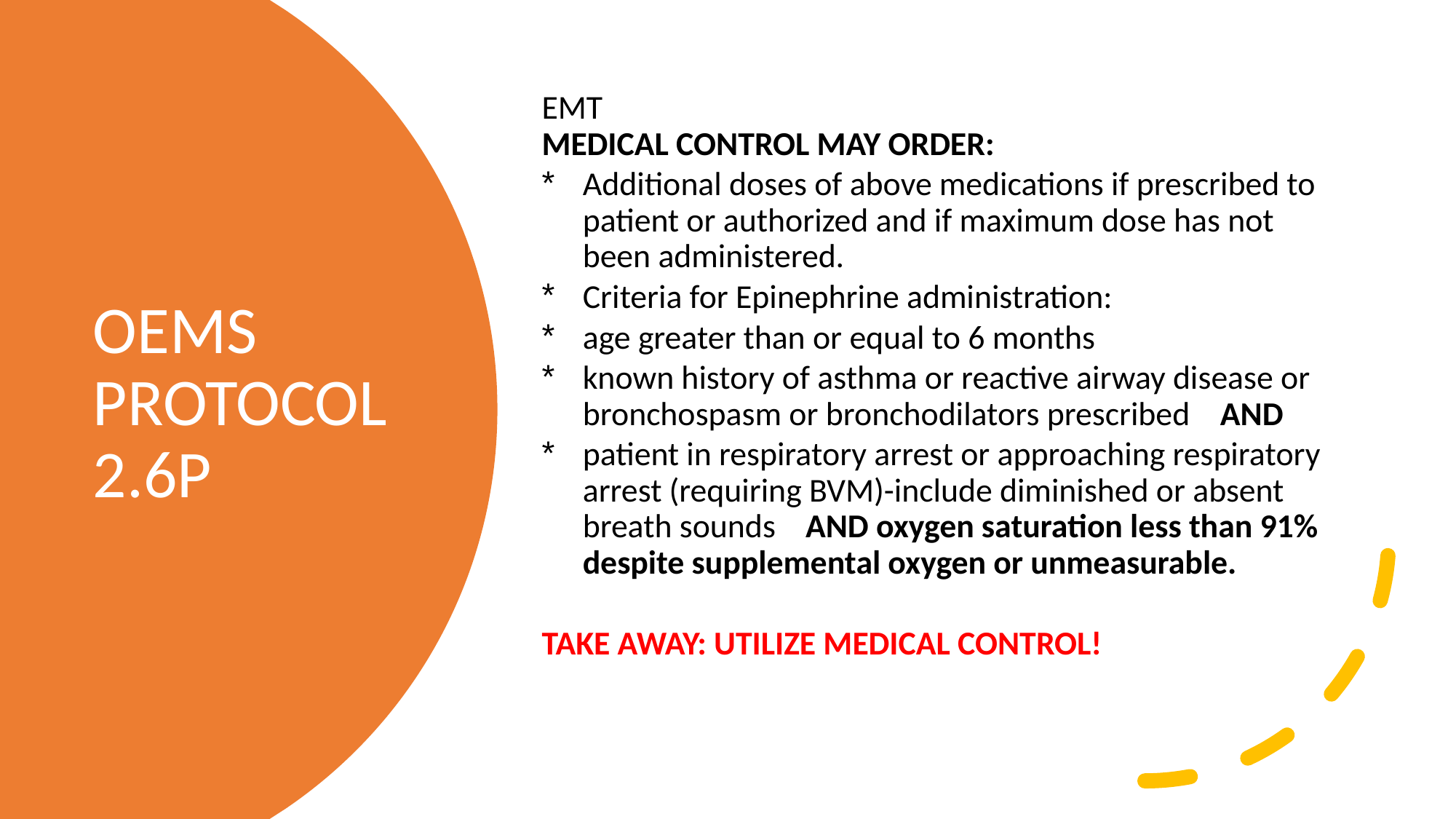

EMT
MEDICAL CONTROL MAY ORDER:
Additional doses of above medications if prescribed to patient or authorized and if maximum dose has not been administered.
Criteria for Epinephrine administration:
age greater than or equal to 6 months
known history of asthma or reactive airway disease or bronchospasm or bronchodilators prescribed    AND
patient in respiratory arrest or approaching respiratory arrest (requiring BVM)-include diminished or absent breath sounds    AND oxygen saturation less than 91% despite supplemental oxygen or unmeasurable.

TAKE AWAY: UTILIZE MEDICAL CONTROL!

# OEMS PROTOCOL 2.6P